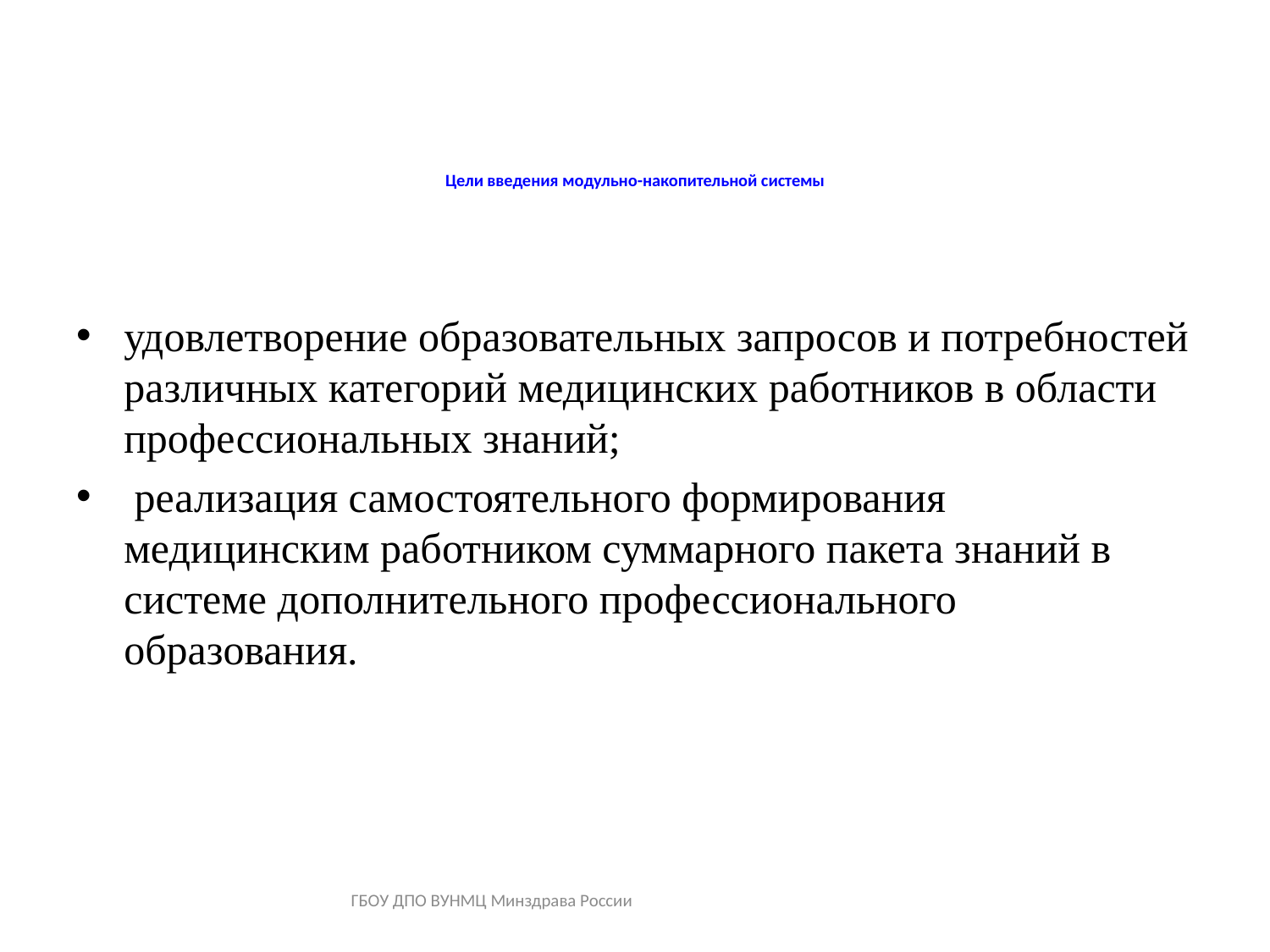

# Цели введения модульно-накопительной системы

удовлетворение образовательных запросов и потребностей различных категорий медицинских работников в области профессиональных знаний;
 реализация самостоятельного формирования медицинским работником суммарного пакета знаний в системе дополнительного профессионального образования.
ГБОУ ДПО ВУНМЦ Минздрава России